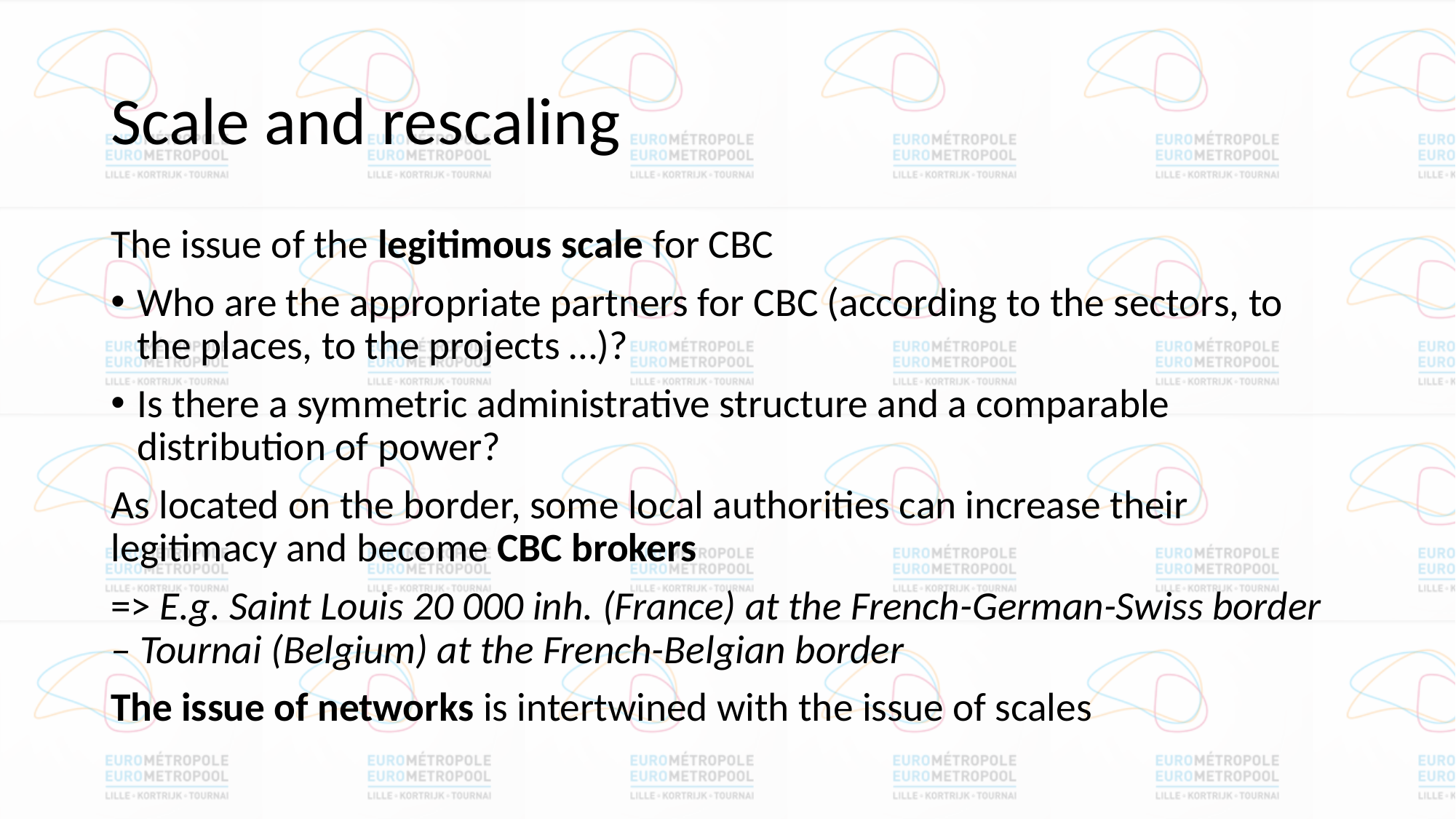

# Scale and rescaling
The issue of the legitimous scale for CBC
Who are the appropriate partners for CBC (according to the sectors, to the places, to the projects …)?
Is there a symmetric administrative structure and a comparable distribution of power?
As located on the border, some local authorities can increase their legitimacy and become CBC brokers
=> E.g. Saint Louis 20 000 inh. (France) at the French-German-Swiss border – Tournai (Belgium) at the French-Belgian border
The issue of networks is intertwined with the issue of scales